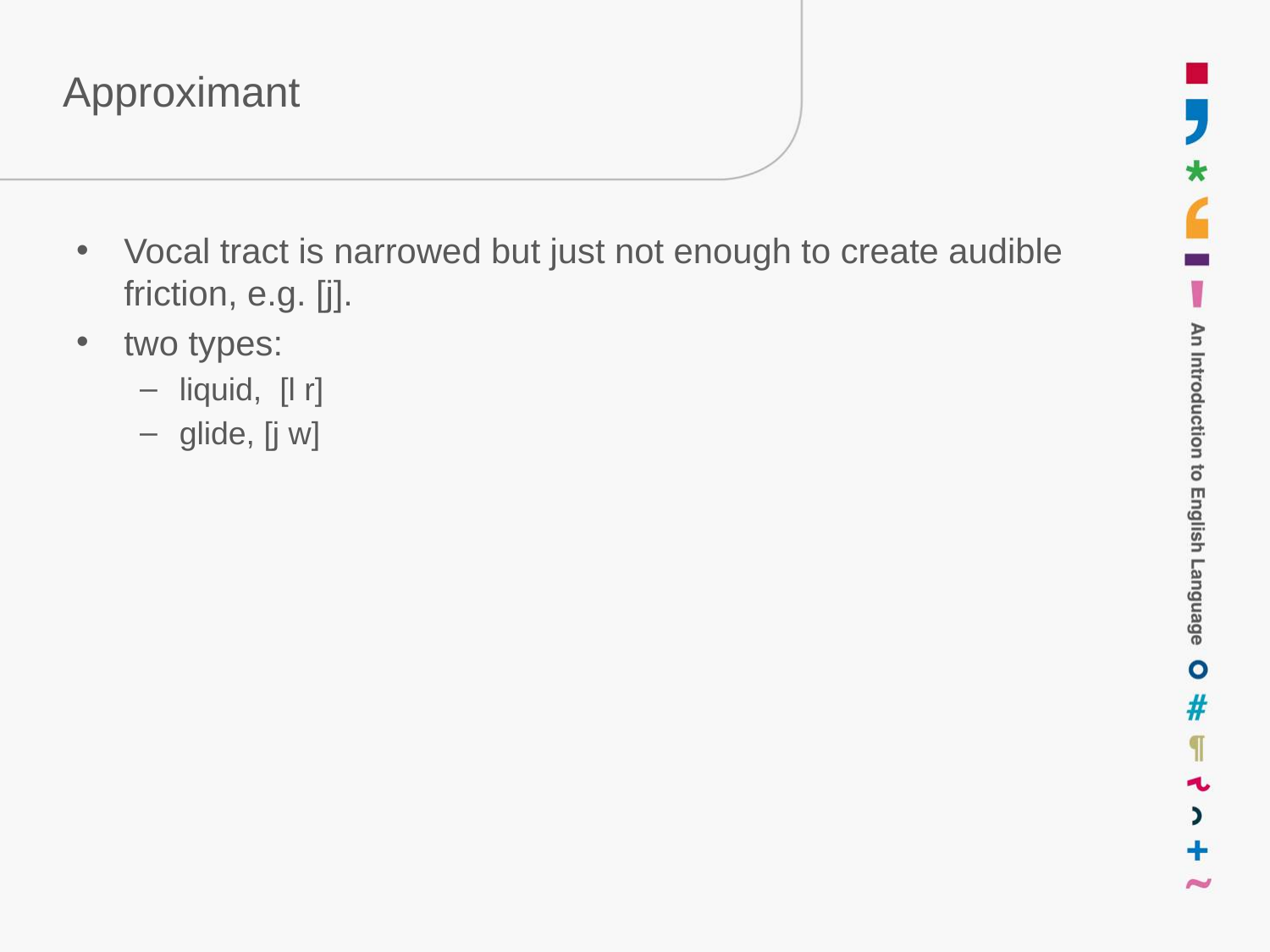

# Approximant
Vocal tract is narrowed but just not enough to create audible friction, e.g. [j].
two types:
liquid,  [l r]
glide, [j w]